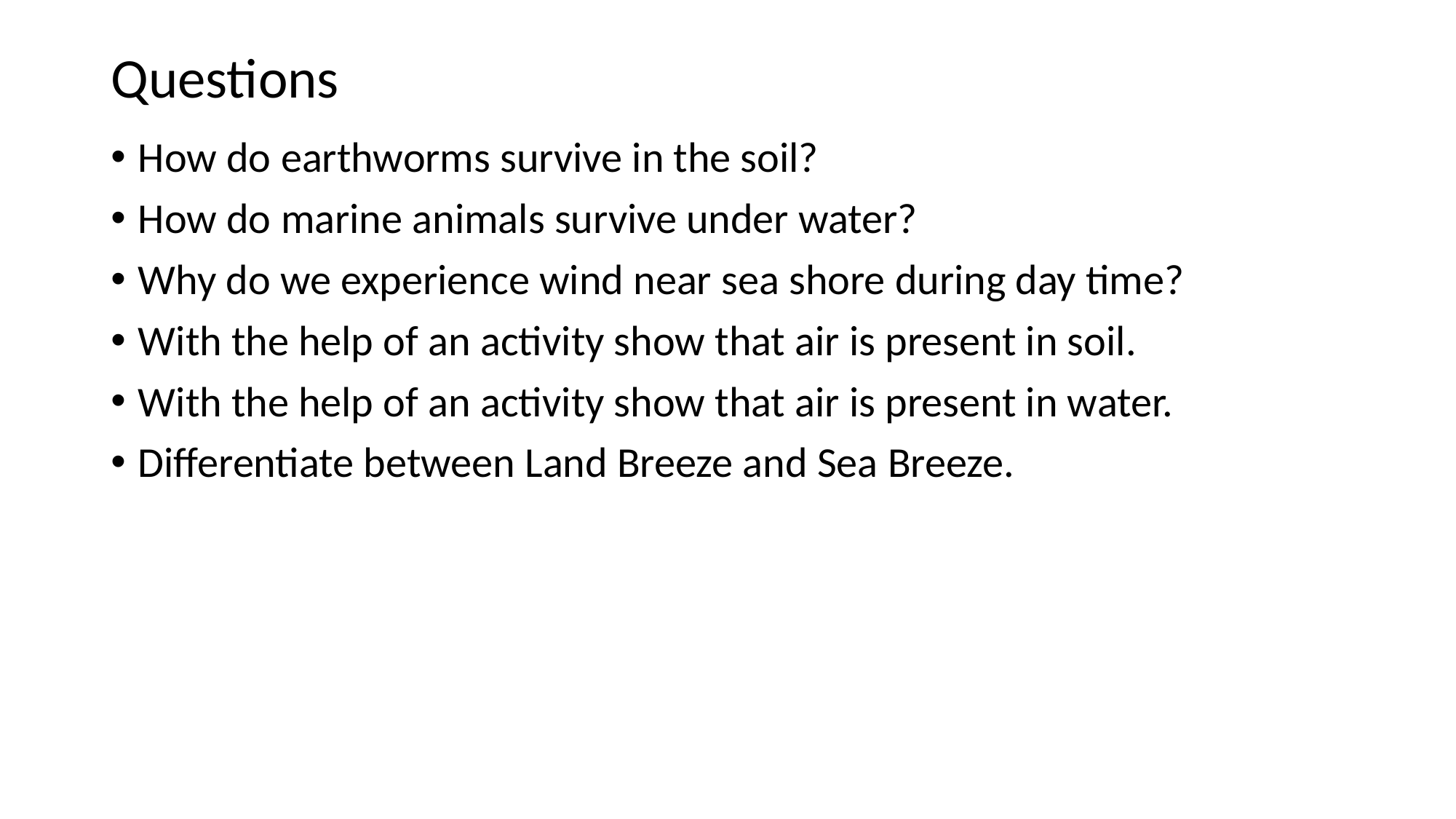

# Questions
How do earthworms survive in the soil?
How do marine animals survive under water?
Why do we experience wind near sea shore during day time?
With the help of an activity show that air is present in soil.
With the help of an activity show that air is present in water.
Differentiate between Land Breeze and Sea Breeze.